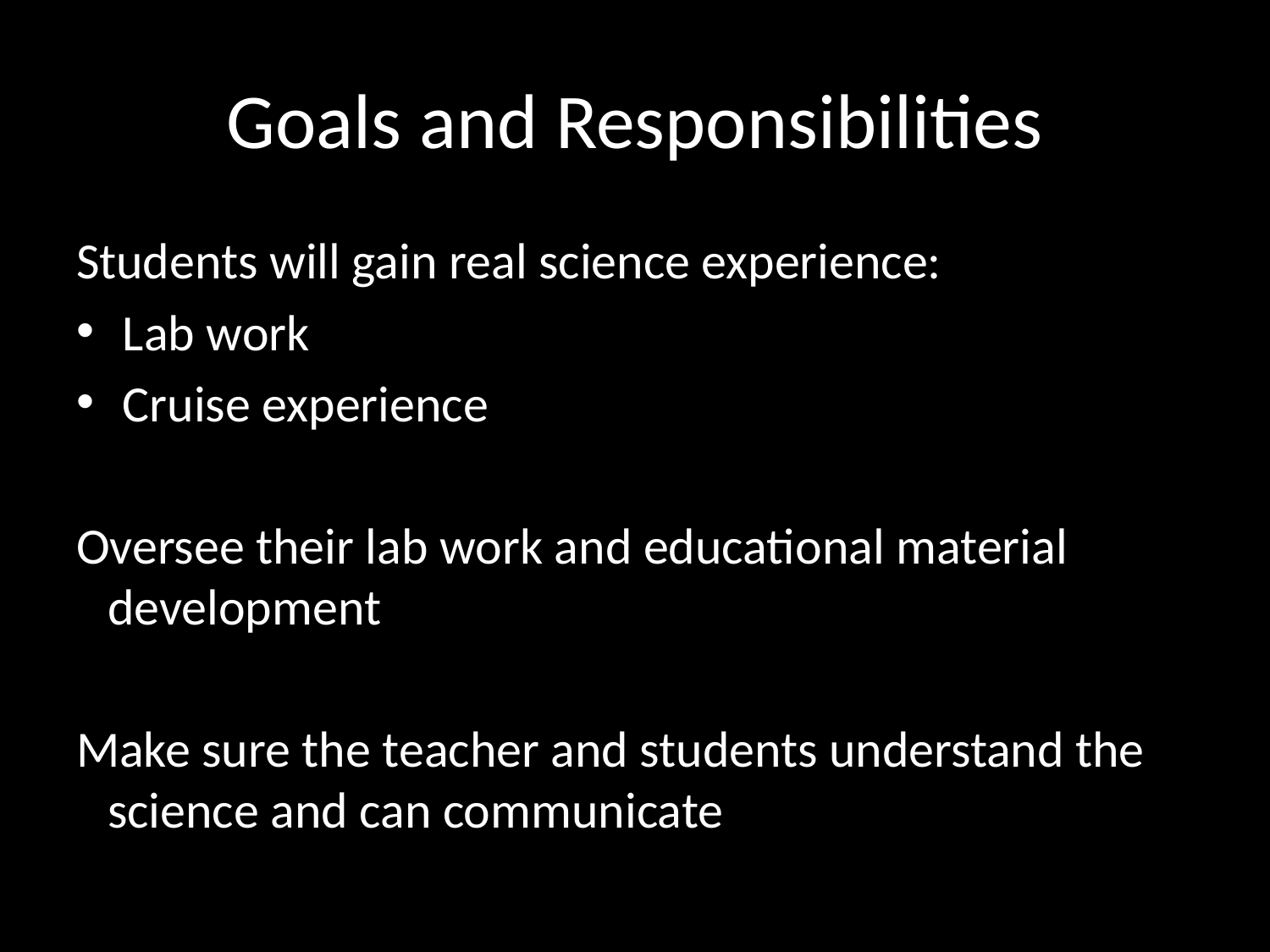

# Goals and Responsibilities
Students will gain real science experience:
Lab work
Cruise experience

Oversee their lab work and educational material development

Make sure the teacher and students understand the science and can communicate